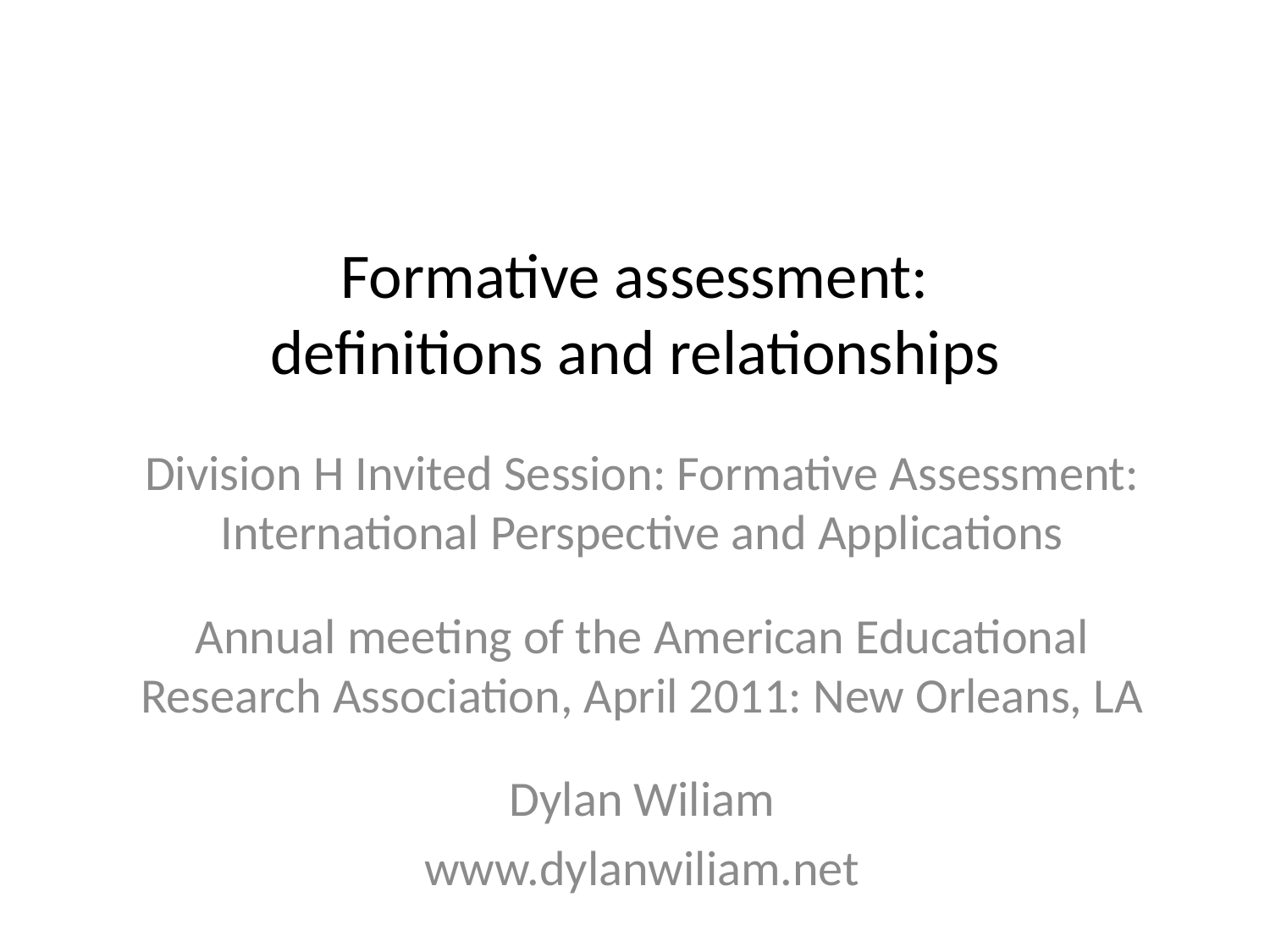

# Formative assessment: definitions and relationships
Division H Invited Session: Formative Assessment: International Perspective and Applications

Annual meeting of the American Educational Research Association, April 2011: New Orleans, LA

Dylan Wiliam
www.dylanwiliam.net